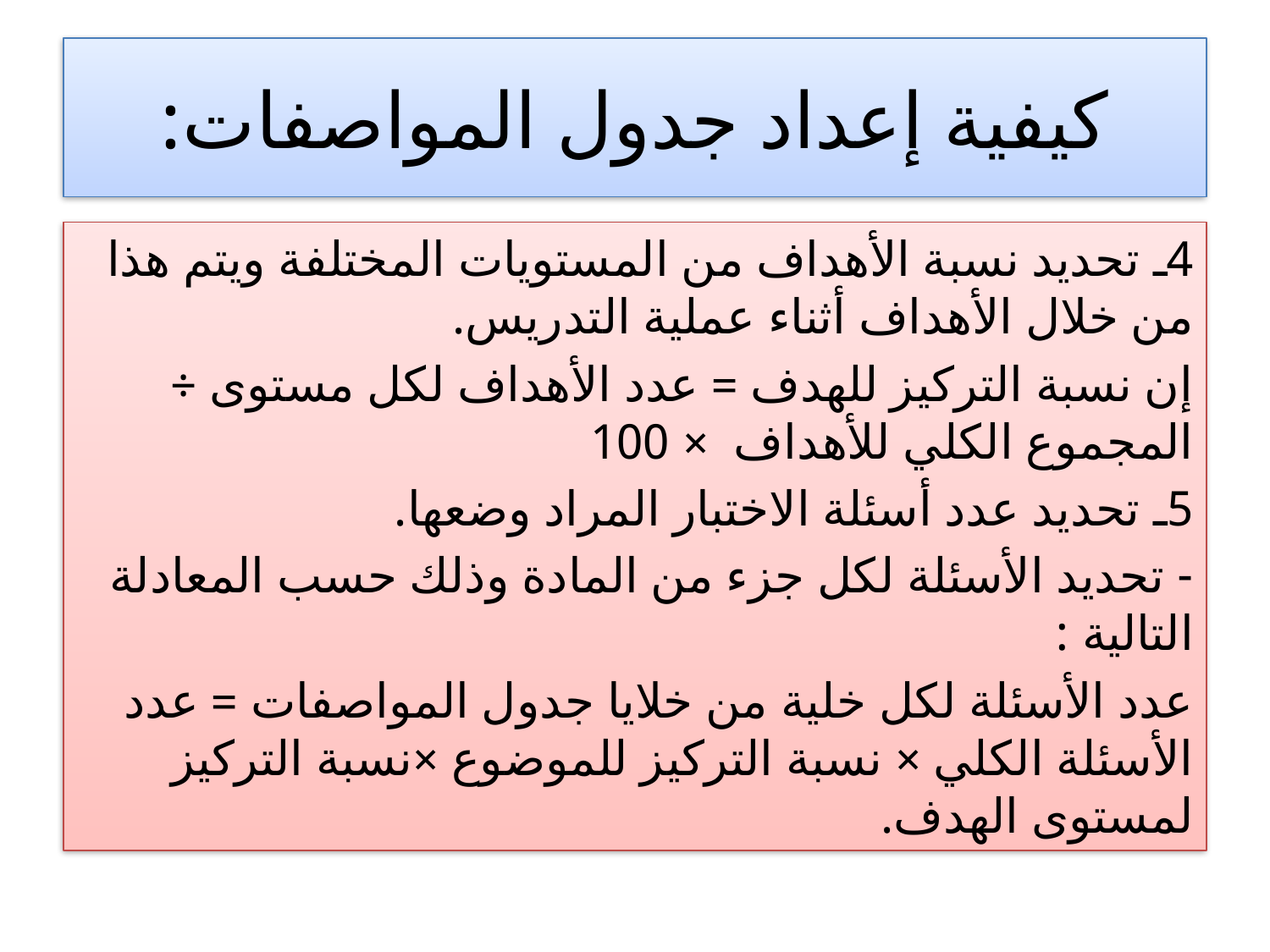

# كيفية إعداد جدول المواصفات:
4ـ تحديد نسبة الأهداف من المستويات المختلفة ويتم هذا من خلال الأهداف أثناء عملية التدريس.
إن نسبة التركيز للهدف = عدد الأهداف لكل مستوى ÷  المجموع الكلي للأهداف  × 100
5ـ تحديد عدد أسئلة الاختبار المراد وضعها.
- تحديد الأسئلة لكل جزء من المادة وذلك حسب المعادلة التالية :
عدد الأسئلة لكل خلية من خلايا جدول المواصفات = عدد الأسئلة الكلي × نسبة التركيز للموضوع ×نسبة التركيز لمستوى الهدف.